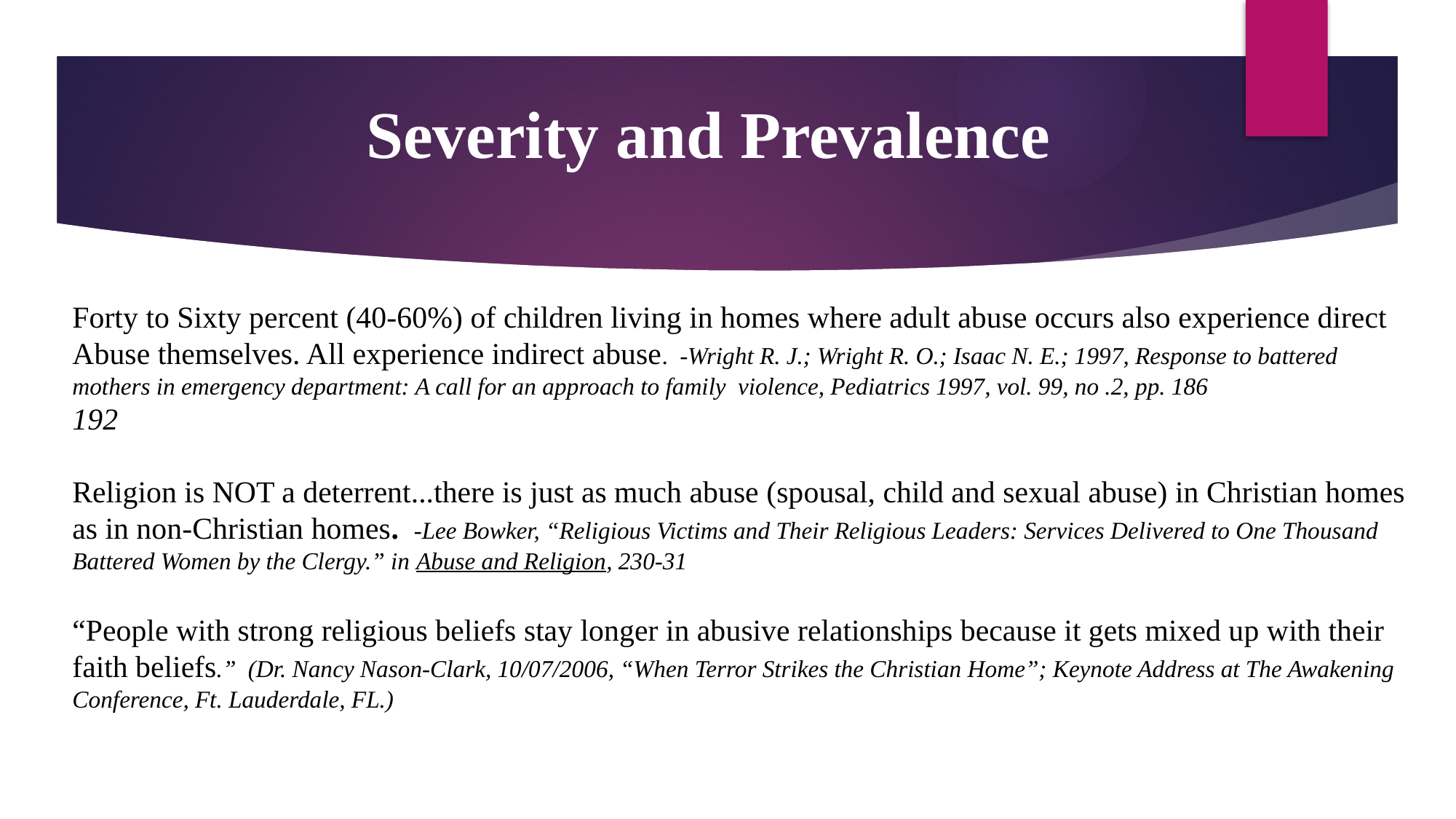

Severity and Prevalence
Forty to Sixty percent (40-60%) of children living in homes where adult abuse occurs also experience direct
Abuse themselves. All experience indirect abuse.  -Wright R. J.; Wright R. O.; Isaac N. E.; 1997, Response to battered
mothers in emergency department: A call for an approach to family  violence, Pediatrics 1997, vol. 99, no .2, pp. 186
192

Religion is NOT a deterrent...there is just as much abuse (spousal, child and sexual abuse) in Christian homes as in non-Christian homes.  -Lee Bowker, “Religious Victims and Their Religious Leaders: Services Delivered to One Thousand Battered Women by the Clergy.” in Abuse and Religion, 230-31

“People with strong religious beliefs stay longer in abusive relationships because it gets mixed up with their faith beliefs.”  (Dr. Nancy Nason-Clark, 10/07/2006, “When Terror Strikes the Christian Home”; Keynote Address at The Awakening Conference, Ft. Lauderdale, FL.)